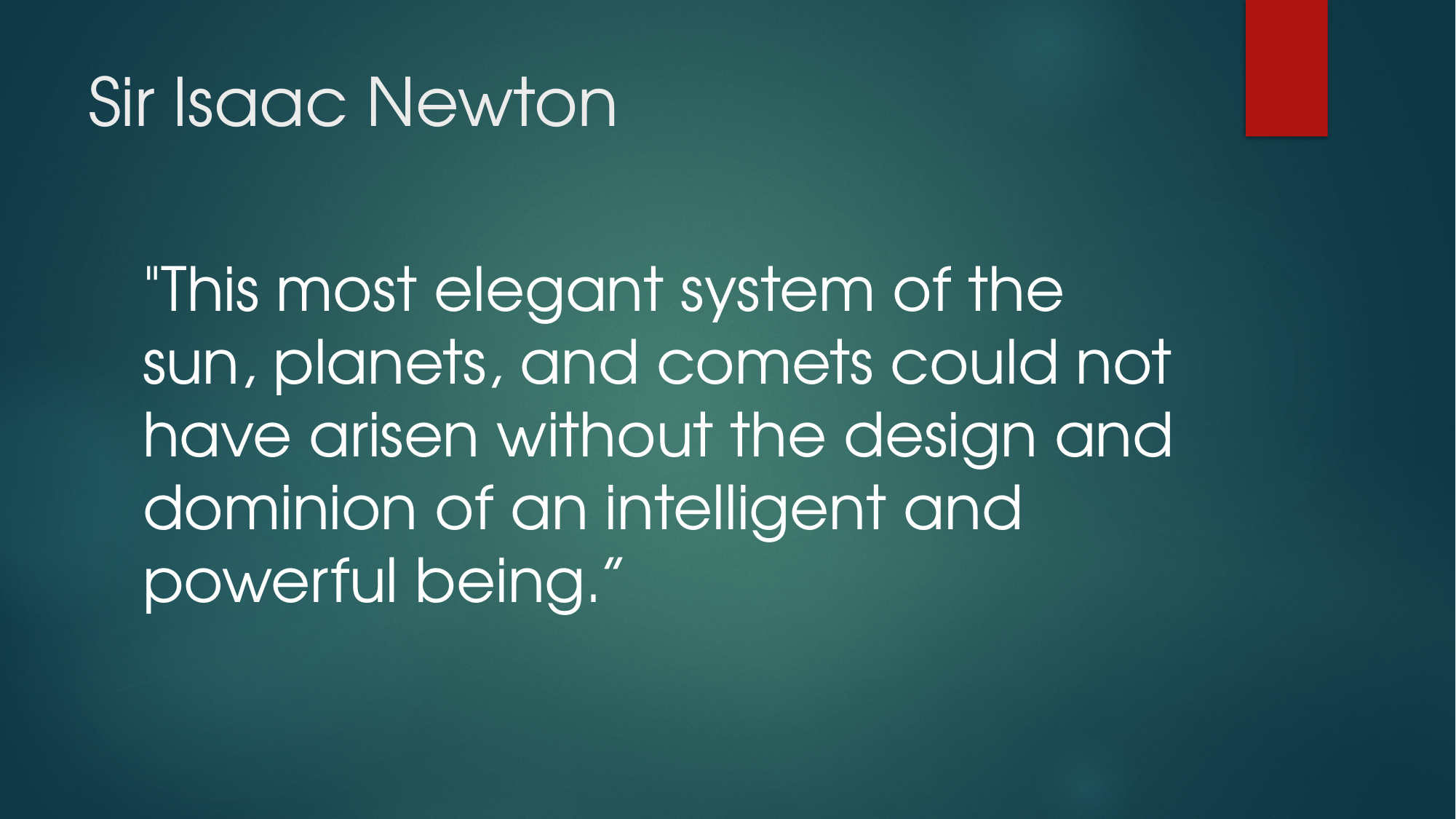

# Sir Isaac Newton
"This most elegant system of the sun, planets, and comets could not have arisen without the design and dominion of an intelligent and powerful being.”